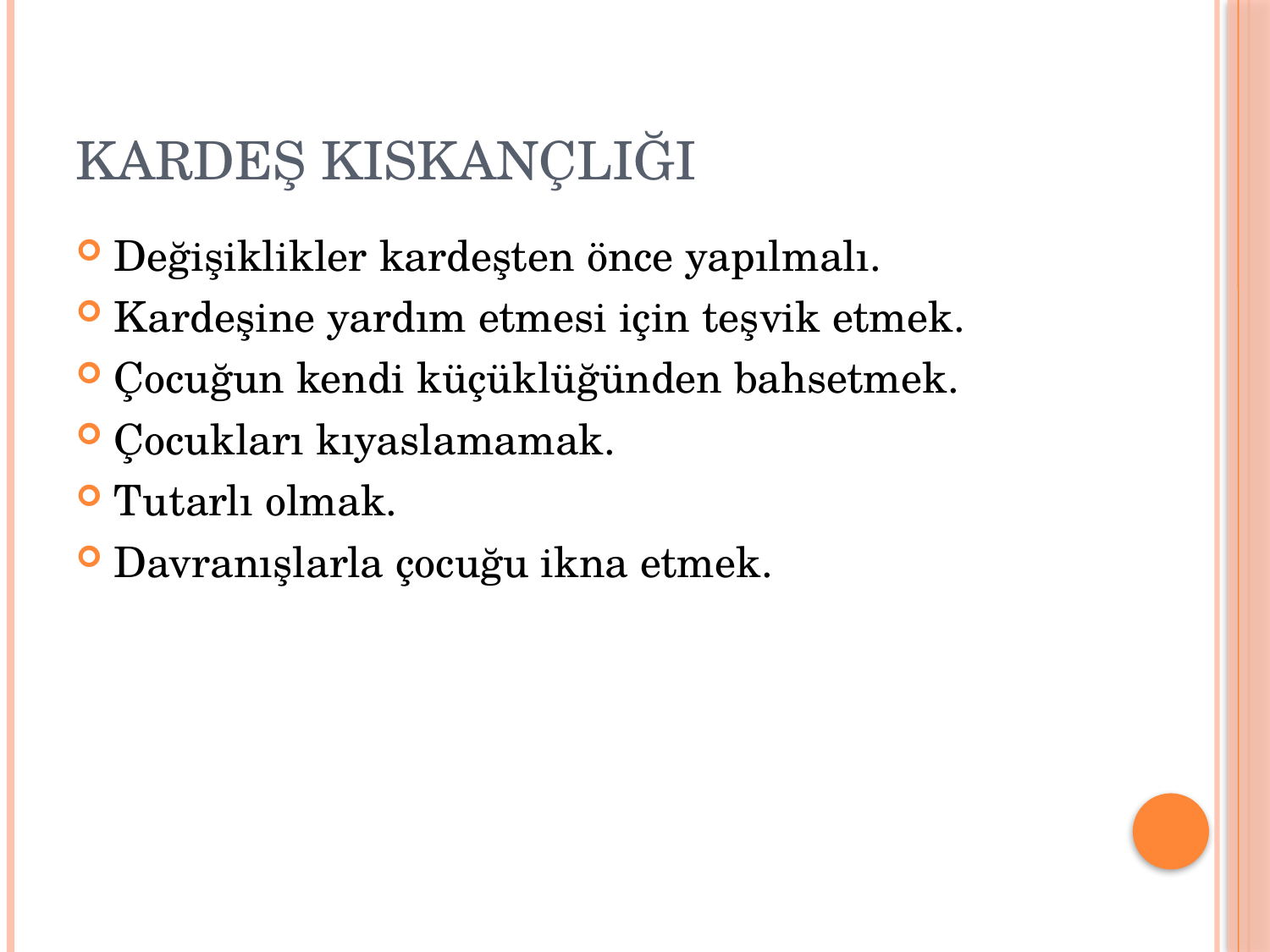

# KARDEŞ KISKANÇLIĞI
Değişiklikler kardeşten önce yapılmalı.
Kardeşine yardım etmesi için teşvik etmek.
Çocuğun kendi küçüklüğünden bahsetmek.
Çocukları kıyaslamamak.
Tutarlı olmak.
Davranışlarla çocuğu ikna etmek.